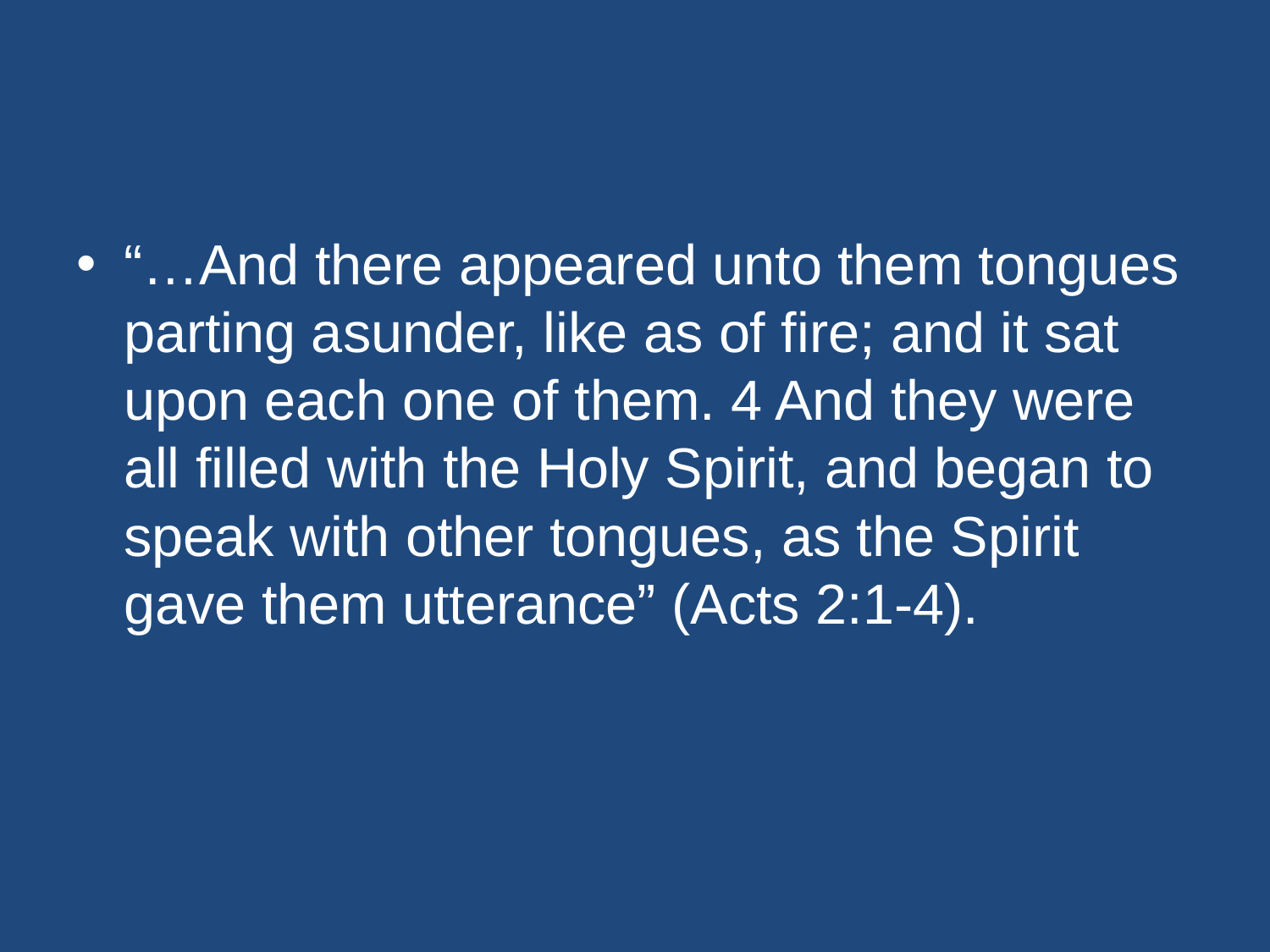

#
“…And there appeared unto them tongues parting asunder, like as of fire; and it sat upon each one of them. 4 And they were all filled with the Holy Spirit, and began to speak with other tongues, as the Spirit gave them utterance” (Acts 2:1-4).